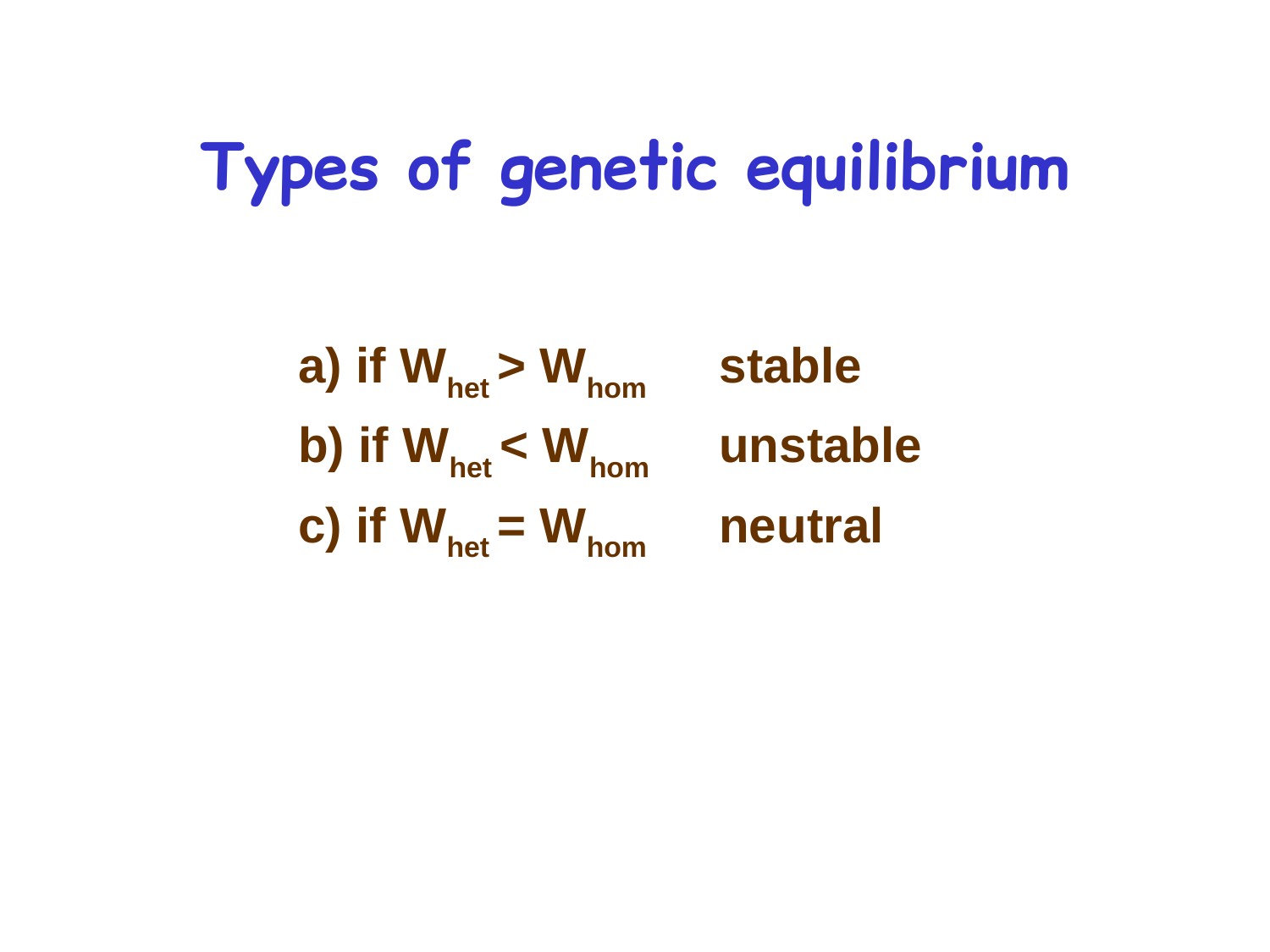

# Types of genetic equilibrium

a) if Whet > Whom 	 stable
b) if Whet < Whom	 unstable
c) if Whet = Whom	 neutral